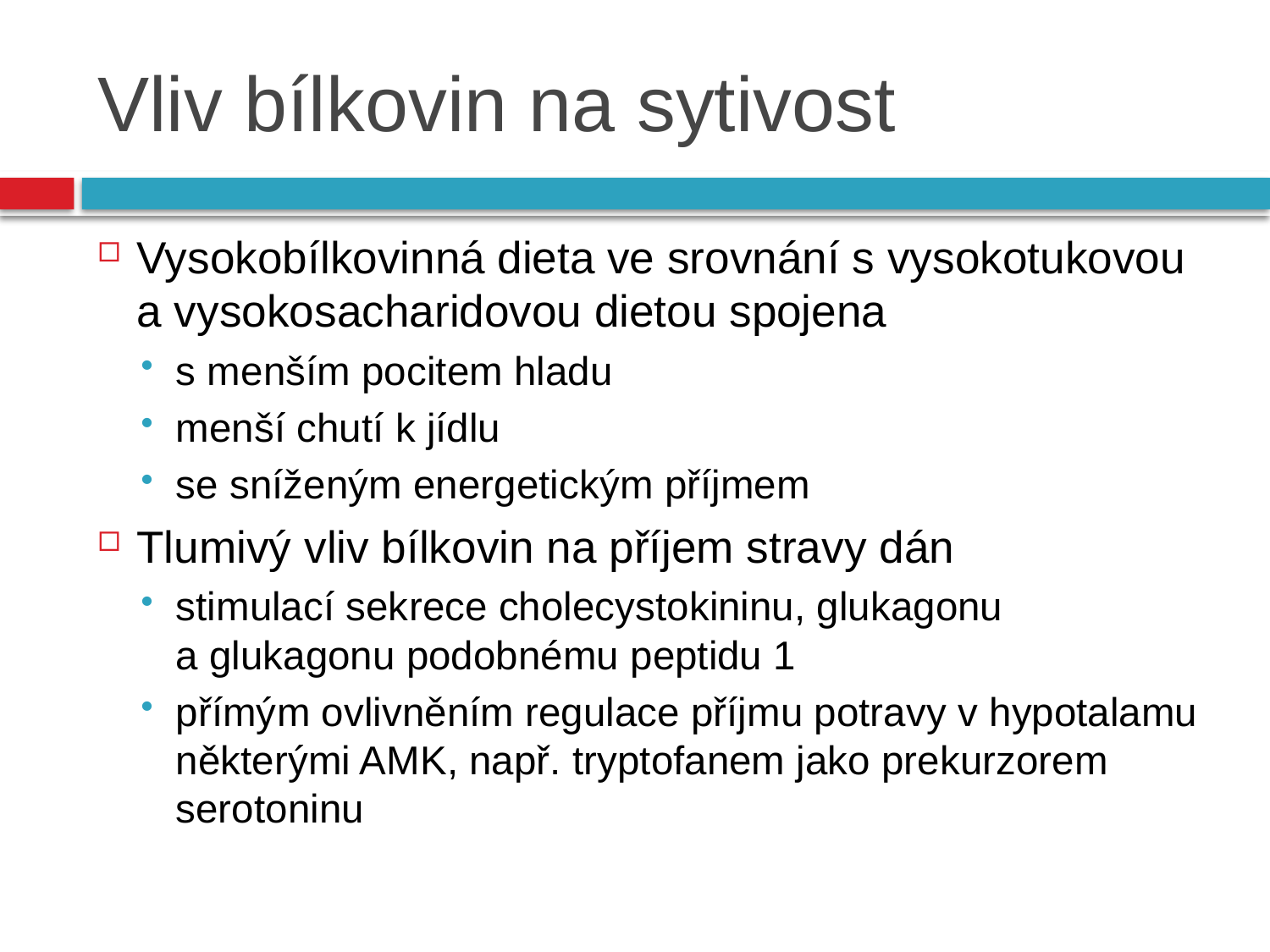

# Vliv bílkovin na sytivost
Vysokobílkovinná dieta ve srovnání s vysokotukovou a vysokosacharidovou dietou spojena
s menším pocitem hladu
menší chutí k jídlu
se sníženým energetickým příjmem
Tlumivý vliv bílkovin na příjem stravy dán
stimulací sekrece cholecystokininu, glukagonu a glukagonu podobnému peptidu 1
přímým ovlivněním regulace příjmu potravy v hypotalamu některými AMK, např. tryptofanem jako prekurzorem serotoninu